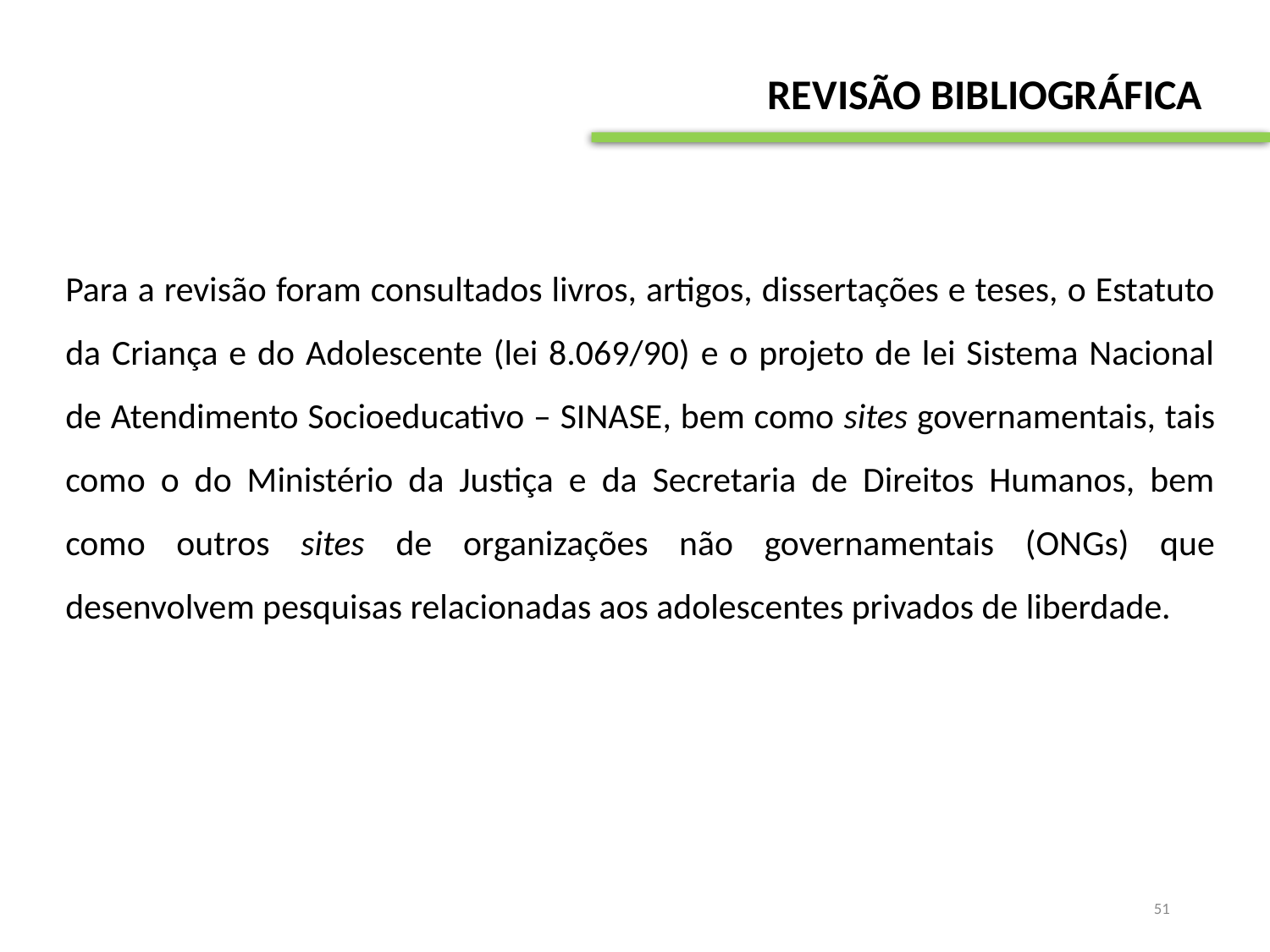

REVISÃO BIBLIOGRÁFICA

Para a revisão foram consultados livros, artigos, dissertações e teses, o Estatuto da Criança e do Adolescente (lei 8.069/90) e o projeto de lei Sistema Nacional de Atendimento Socioeducativo – SINASE, bem como sites governamentais, tais como o do Ministério da Justiça e da Secretaria de Direitos Humanos, bem como outros sites de organizações não governamentais (ONGs) que desenvolvem pesquisas relacionadas aos adolescentes privados de liberdade.
51